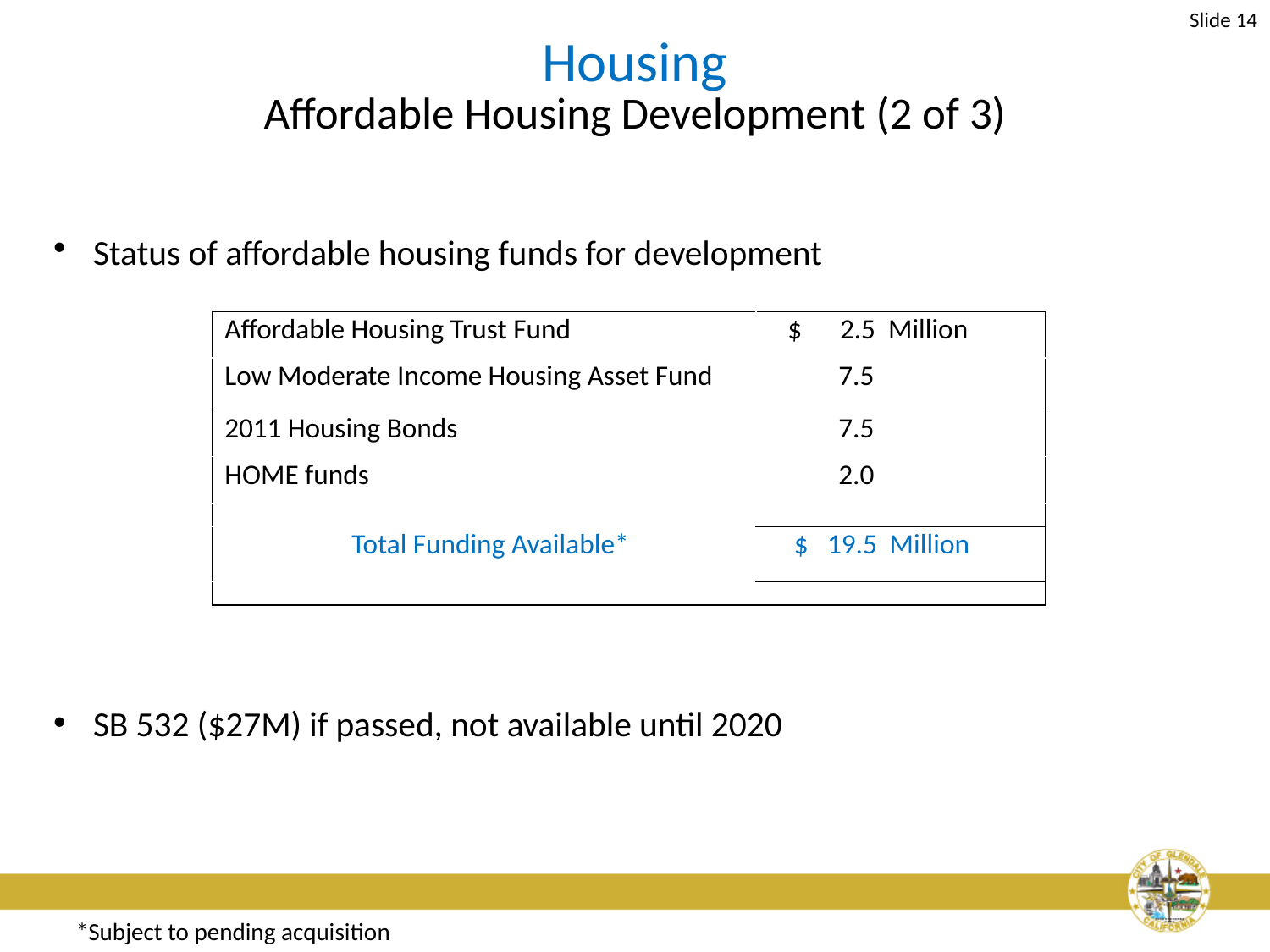

Slide 14
# Housing Affordable Housing Development (2 of 3)
Status of affordable housing funds for development

SB 532 ($27M) if passed, not available until 2020

| Affordable Housing Trust Fund | $ 2.5 Million |
| --- | --- |
| Low Moderate Income Housing Asset Fund | 7.5 |
| 2011 Housing Bonds | 7.5 |
| HOME funds | 2.0 |
|  |  |
| Total Funding Available\* | $ 19.5 Million |
|  |  |
*Subject to pending acquisition